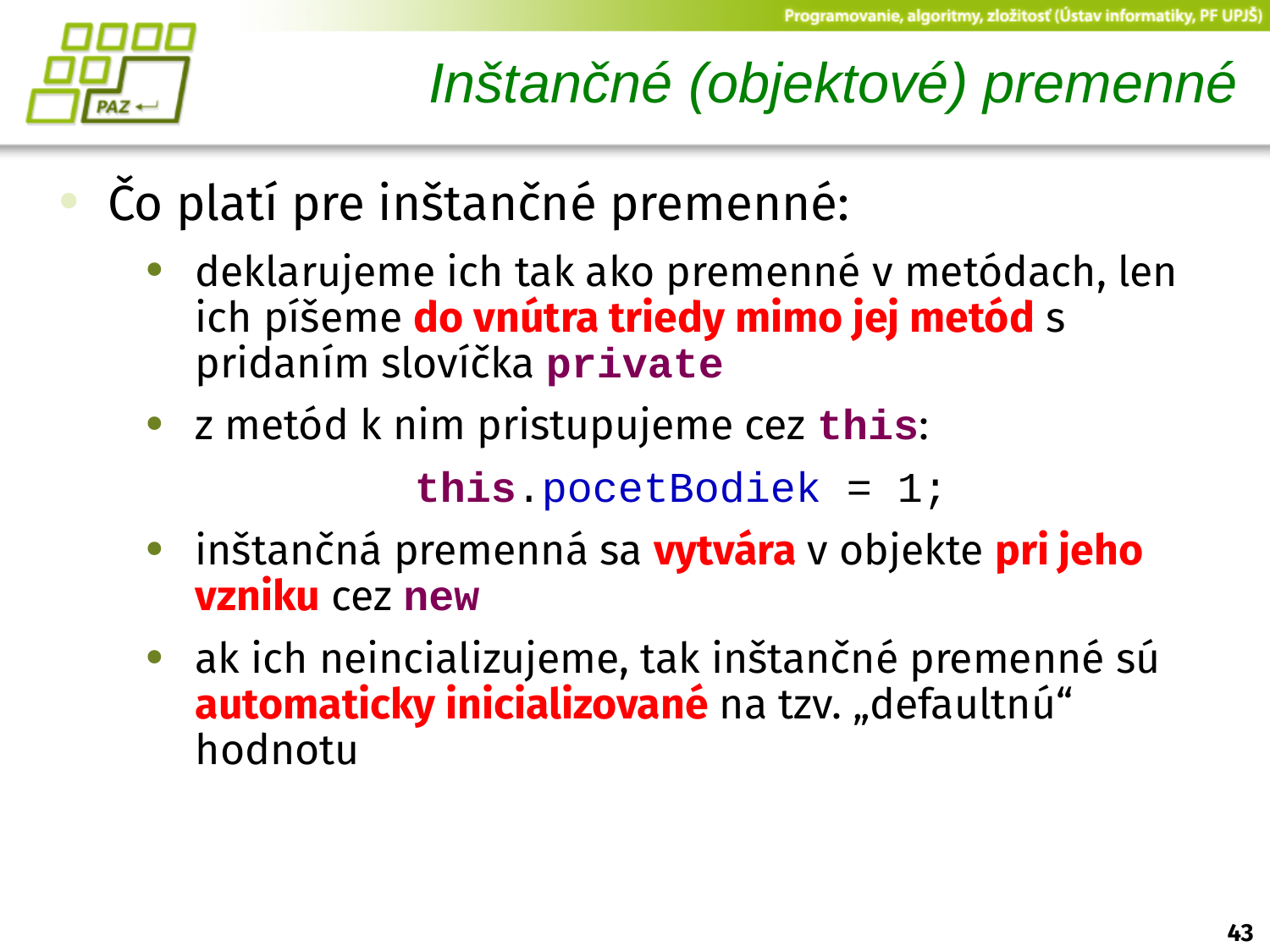

# Inštančné (objektové) premenné
Čo platí pre inštančné premenné:
deklarujeme ich tak ako premenné v metódach, len ich píšeme do vnútra triedy mimo jej metód s pridaním slovíčka private
z metód k nim pristupujeme cez this:
this.pocetBodiek = 1;
inštančná premenná sa vytvára v objekte pri jeho vzniku cez new
ak ich neincializujeme, tak inštančné premenné sú automaticky inicializované na tzv. „defaultnú“ hodnotu